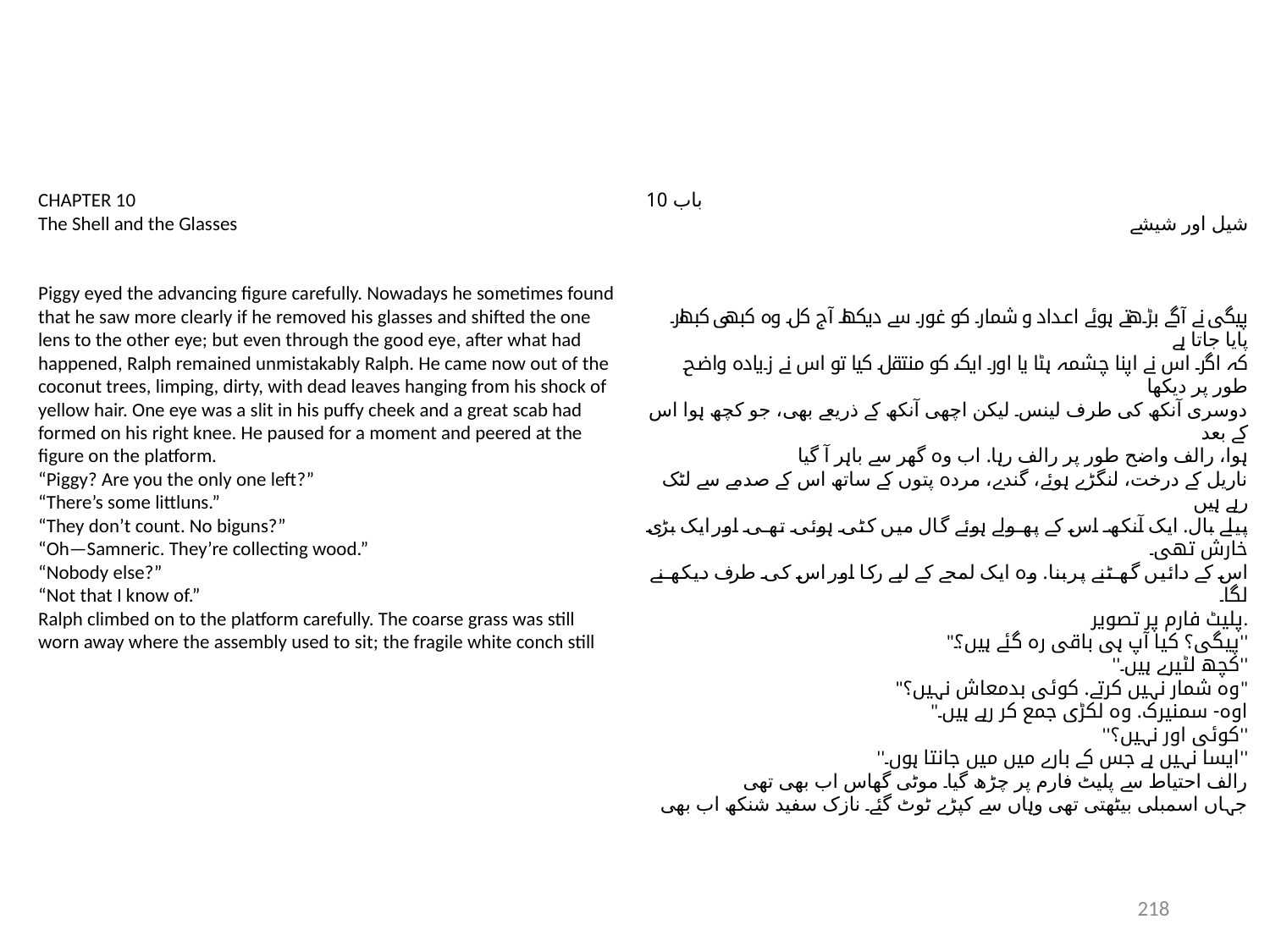

CHAPTER 10
The Shell and the Glasses

Piggy eyed the advancing figure carefully. Nowadays he sometimes found
that he saw more clearly if he removed his glasses and shifted the one
lens to the other eye; but even through the good eye, after what had
happened, Ralph remained unmistakably Ralph. He came now out of the
coconut trees, limping, dirty, with dead leaves hanging from his shock of
yellow hair. One eye was a slit in his puffy cheek and a great scab had
formed on his right knee. He paused for a moment and peered at the
figure on the platform.
“Piggy? Are you the only one left?”
“There’s some littluns.”
“They don’t count. No biguns?”
“Oh—Samneric. They’re collecting wood.”
“Nobody else?”
“Not that I know of.”
Ralph climbed on to the platform carefully. The coarse grass was still
worn away where the assembly used to sit; the fragile white conch still
باب 10
شیل اور شیشے

پیگی نے آگے بڑھتے ہوئے اعداد و شمار کو غور سے دیکھا۔ آج کل وہ کبھی کبھار پایا جاتا ہے
کہ اگر اس نے اپنا چشمہ ہٹا یا اور ایک کو منتقل کیا تو اس نے زیادہ واضح طور پر دیکھا
دوسری آنکھ کی طرف لینس۔ لیکن اچھی آنکھ کے ذریعے بھی، جو کچھ ہوا اس کے بعد
ہوا، رالف واضح طور پر رالف رہا. اب وہ گھر سے باہر آ گیا
ناریل کے درخت، لنگڑے ہوئے، گندے، مردہ پتوں کے ساتھ اس کے صدمے سے لٹک رہے ہیں
پیلے بال. ایک آنکھ اس کے پھولے ہوئے گال میں کٹی ہوئی تھی اور ایک بڑی خارش تھی۔
اس کے دائیں گھٹنے پر بنا. وہ ایک لمحے کے لیے رکا اور اس کی طرف دیکھنے لگا۔
پلیٹ فارم پر تصویر.
"پیگی؟ کیا آپ ہی باقی رہ گئے ہیں؟''
''کچھ لٹیرے ہیں۔''
"وہ شمار نہیں کرتے. کوئی بدمعاش نہیں؟"
"اوہ- سمنیرک. وہ لکڑی جمع کر رہے ہیں۔
''کوئی اور نہیں؟''
''ایسا نہیں ہے جس کے بارے میں میں جانتا ہوں۔''
رالف احتیاط سے پلیٹ فارم پر چڑھ گیا۔ موٹی گھاس اب بھی تھی
جہاں اسمبلی بیٹھتی تھی وہاں سے کپڑے ٹوٹ گئے۔ نازک سفید شنکھ اب بھی

218